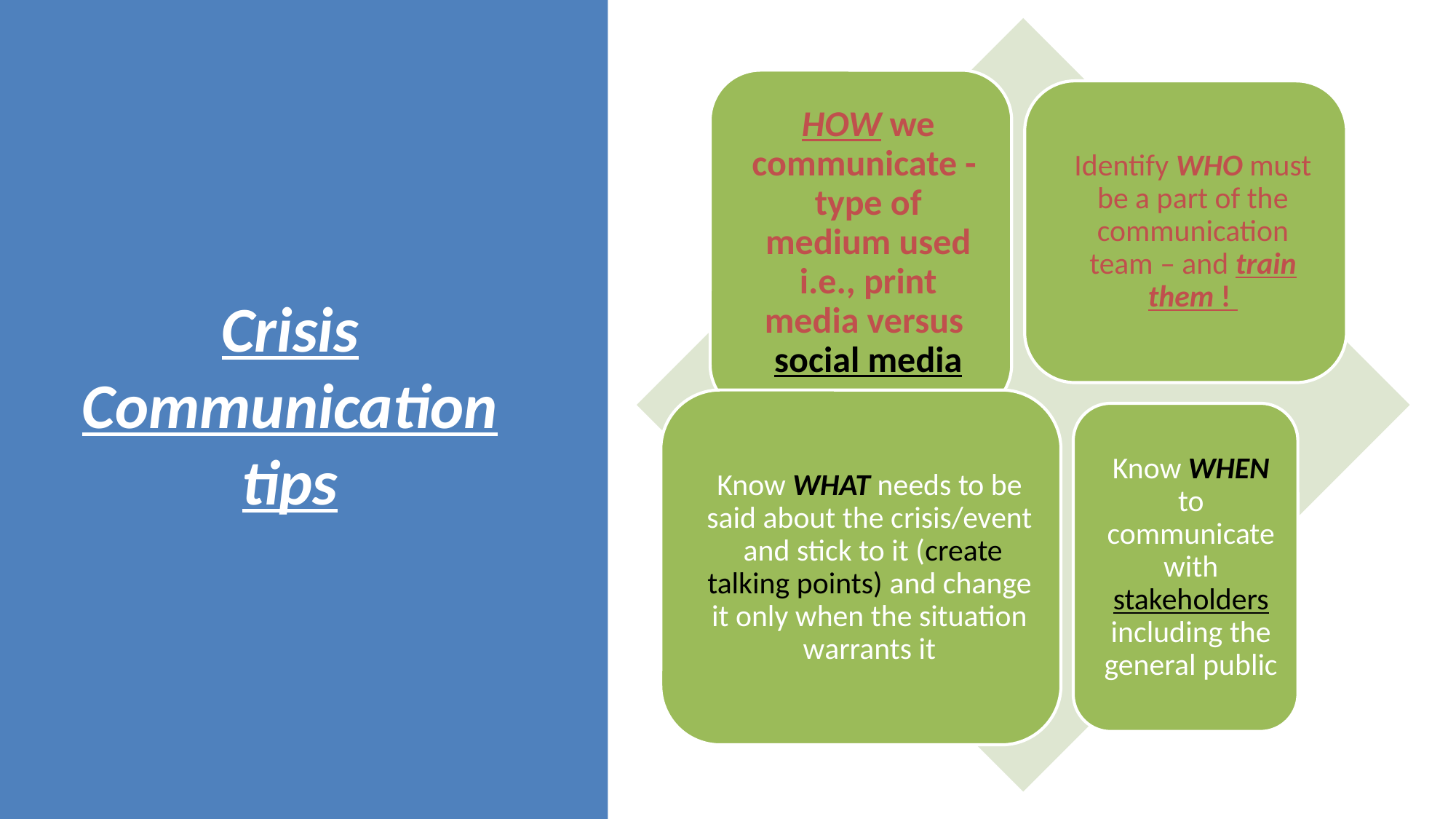

HOW we communicate -   type of  medium used i.e., print media versus  social media
Identify WHO must be a part of the communication team – and train them !
Know WHAT needs to be said about the crisis/event  and stick to it (create talking points) and change it only when the situation warrants it
Know WHEN to communicate with stakeholders including the general public
# Crisis Communication tips